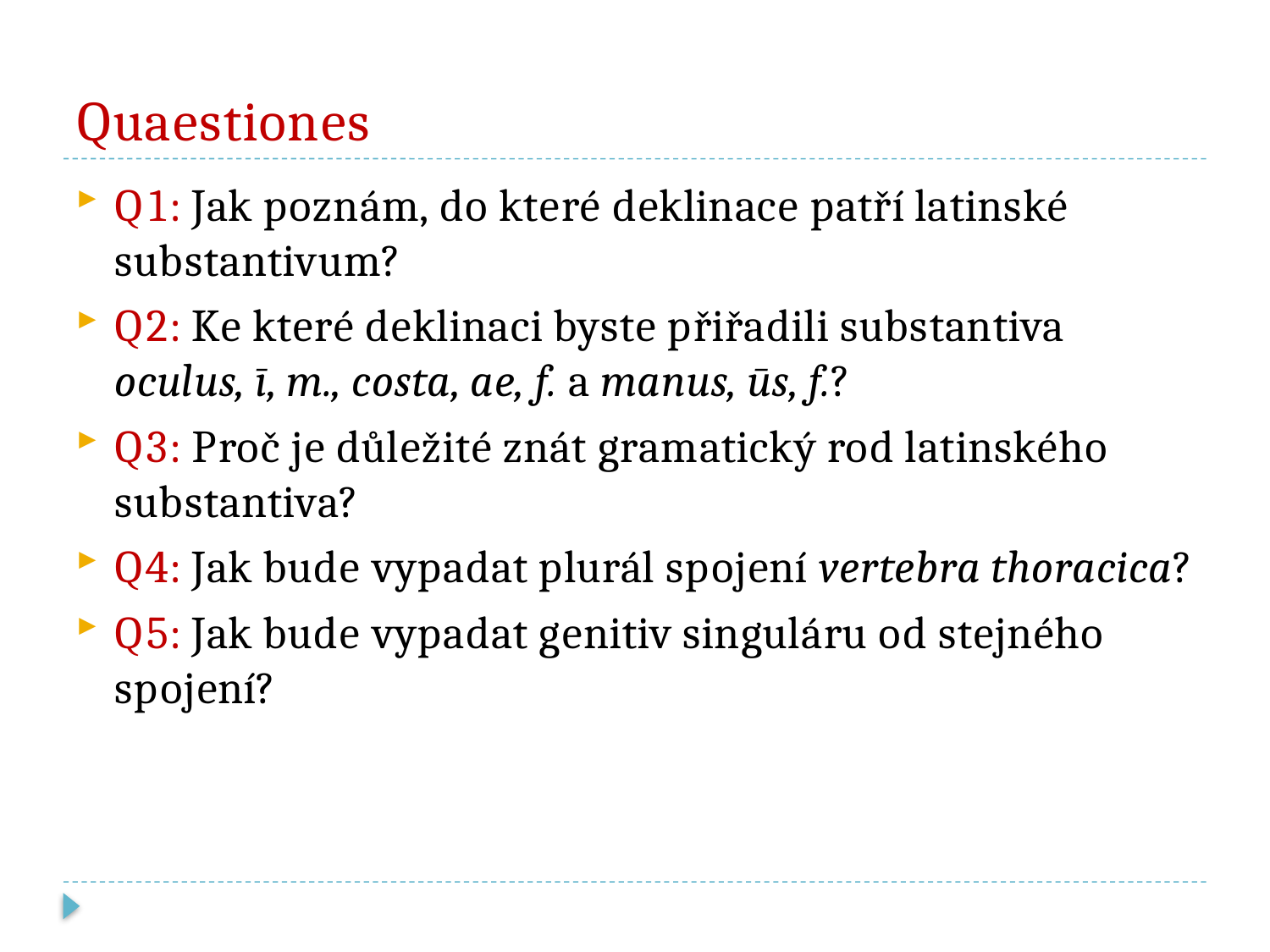

# Quaestiones
Q1: Jak poznám, do které deklinace patří latinské substantivum?
Q2: Ke které deklinaci byste přiřadili substantiva oculus, ī, m., costa, ae, f. a manus, ūs, f.?
Q3: Proč je důležité znát gramatický rod latinského substantiva?
Q4: Jak bude vypadat plurál spojení vertebra thoracica?
Q5: Jak bude vypadat genitiv singuláru od stejného spojení?